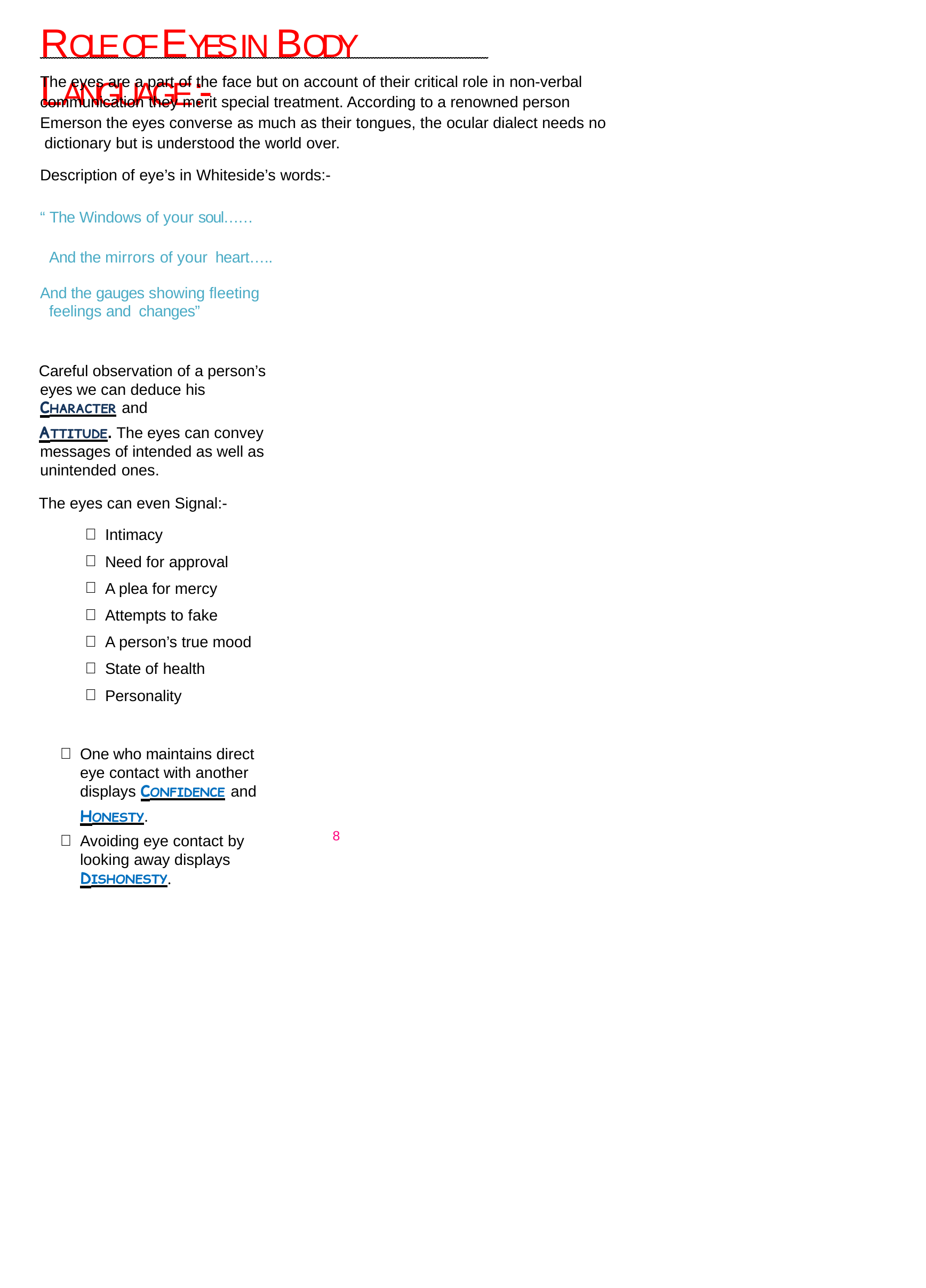

# ROLE OF EYES IN BODY LANGUAGE:-

The eyes are a part of the face but on account of their critical role in non-verbal  communication they merit special treatment. According to a renowned person  Emerson the eyes converse as much as their tongues, the ocular dialect needs no  dictionary but is understood the world over.
Description of eye’s in Whiteside’s words:-
“ The Windows of your soul……  And the mirrors of your heart…..

And the gauges showing fleeting feelings and changes”

Careful observation of a person’s eyes we can deduce his CHARACTER and
ATTITUDE. The eyes can convey messages of intended as well as unintended ones.
The eyes can even Signal:-
Intimacy
Need for approval
A plea for mercy
Attempts to fake
A person’s true mood
State of health
Personality

One who maintains direct eye contact with another displays CONFIDENCE and
HONESTY.
Avoiding eye contact by looking away displays DISHONESTY.
8